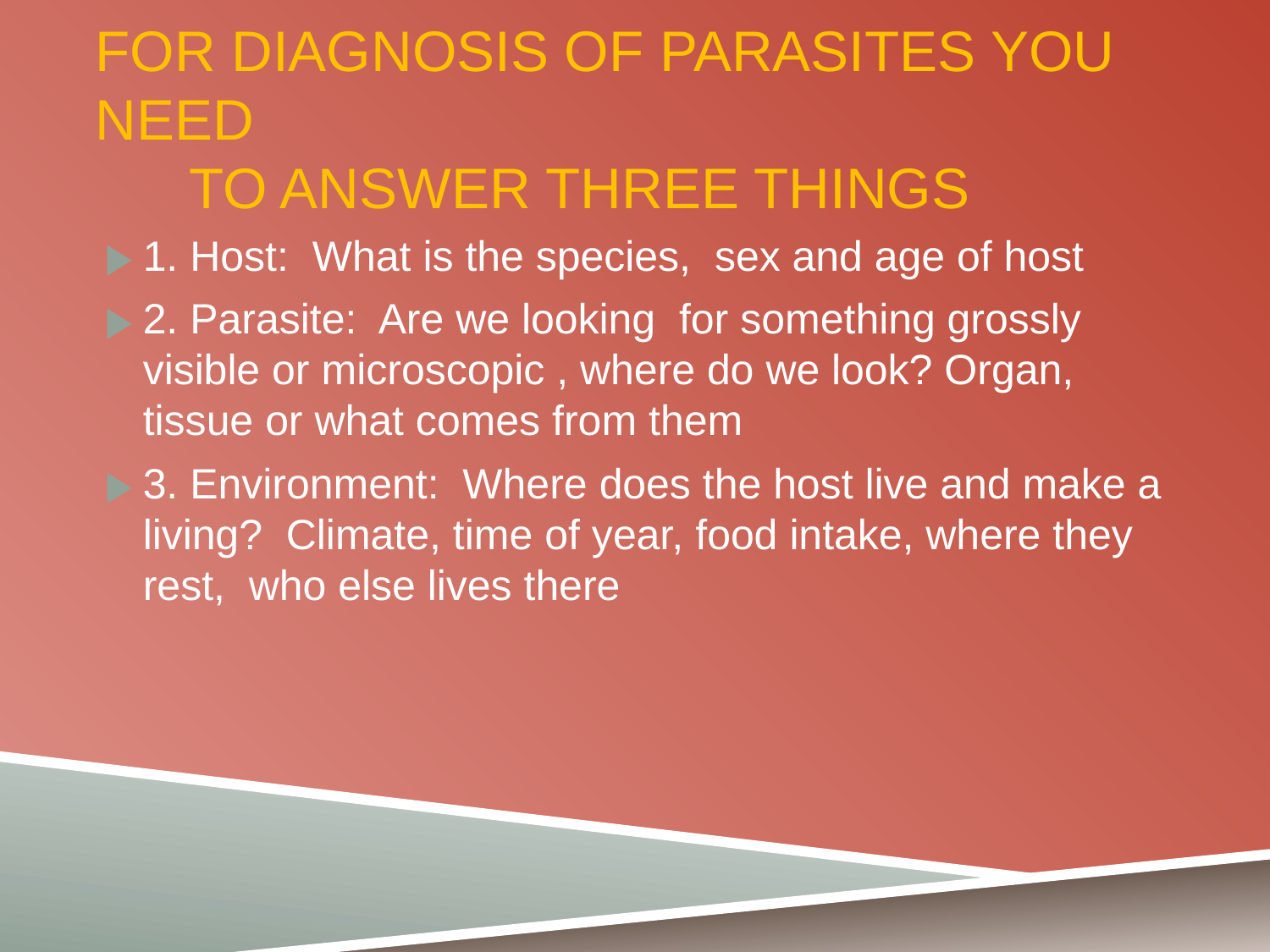

# FOR DIAGNOSIS OF PARASITES YOU NEED TO ANSWER THREE THINGS
1. Host:  What is the species,  sex and age of host
2. Parasite:  Are we looking  for something grossly visible or microscopic , where do we look? Organ, tissue or what comes from them
3. Environment:  Where does the host live and make a living?  Climate, time of year, food intake, where they rest,  who else lives there